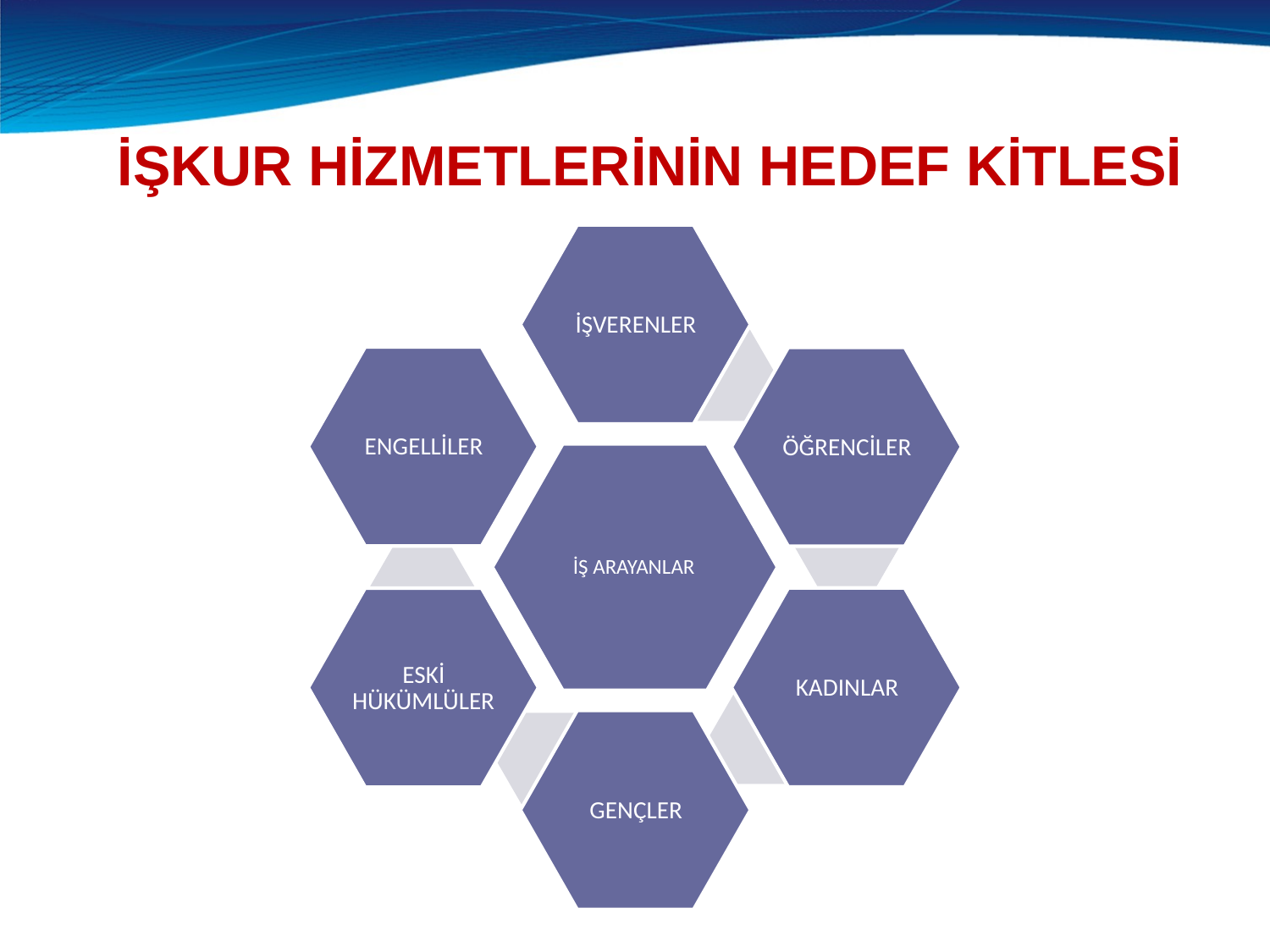

# İŞKUR HİZMETLERİNİN HEDEF KİTLESİ

İŞVERENLER

ENGELLİLER
ÖĞRENCİLER

İŞ ARAYANLAR

ESKİ  HÜKÜMLÜLER
KADINLAR

GENÇLER